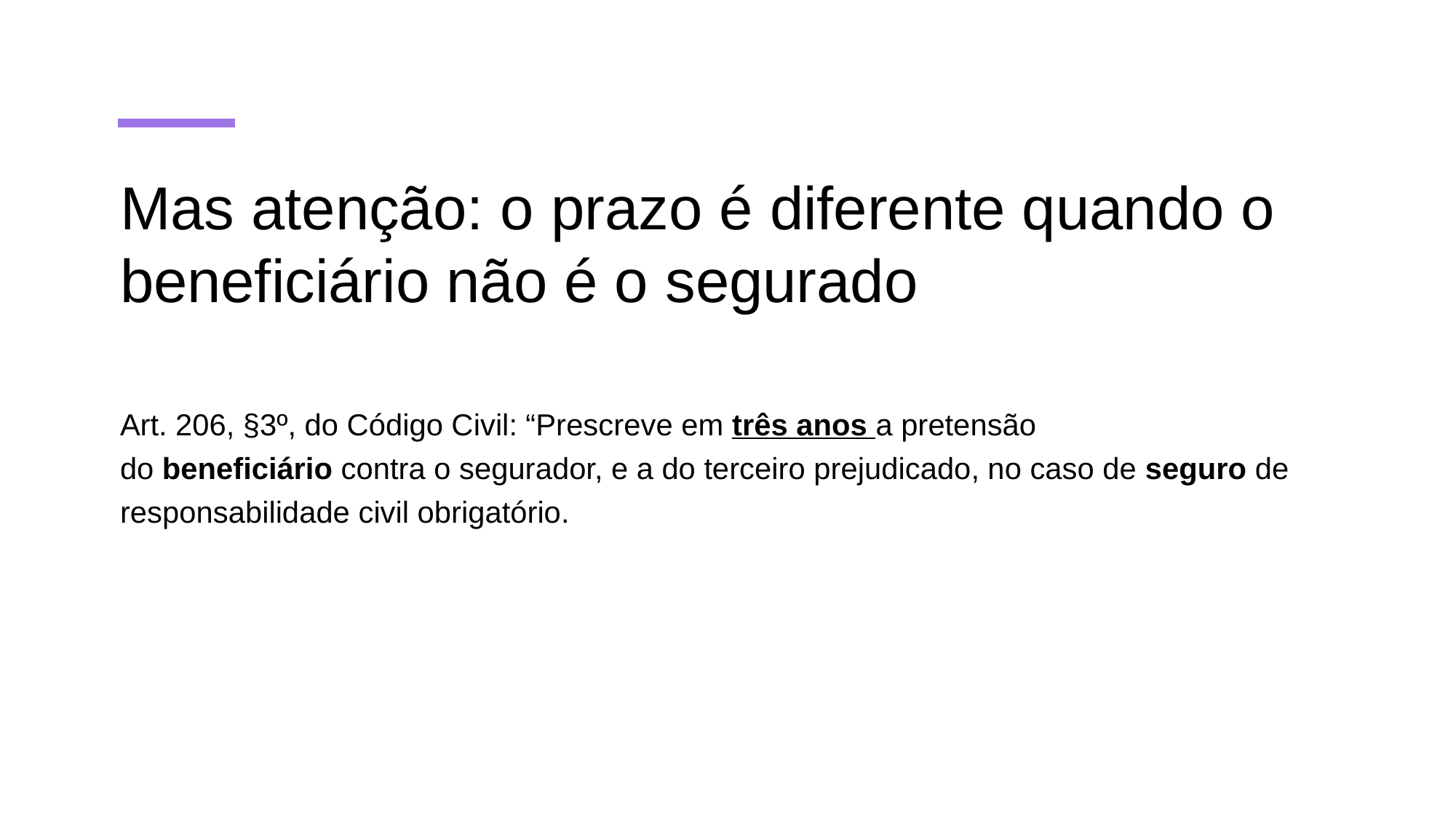

# Mas atenção: o prazo é diferente quando o beneficiário não é o segurado

Art. 206, §3º, do Código Civil: “Prescreve em três anos a pretensão do beneficiário contra o segurador, e a do terceiro prejudicado, no caso de seguro de responsabilidade civil obrigatório.